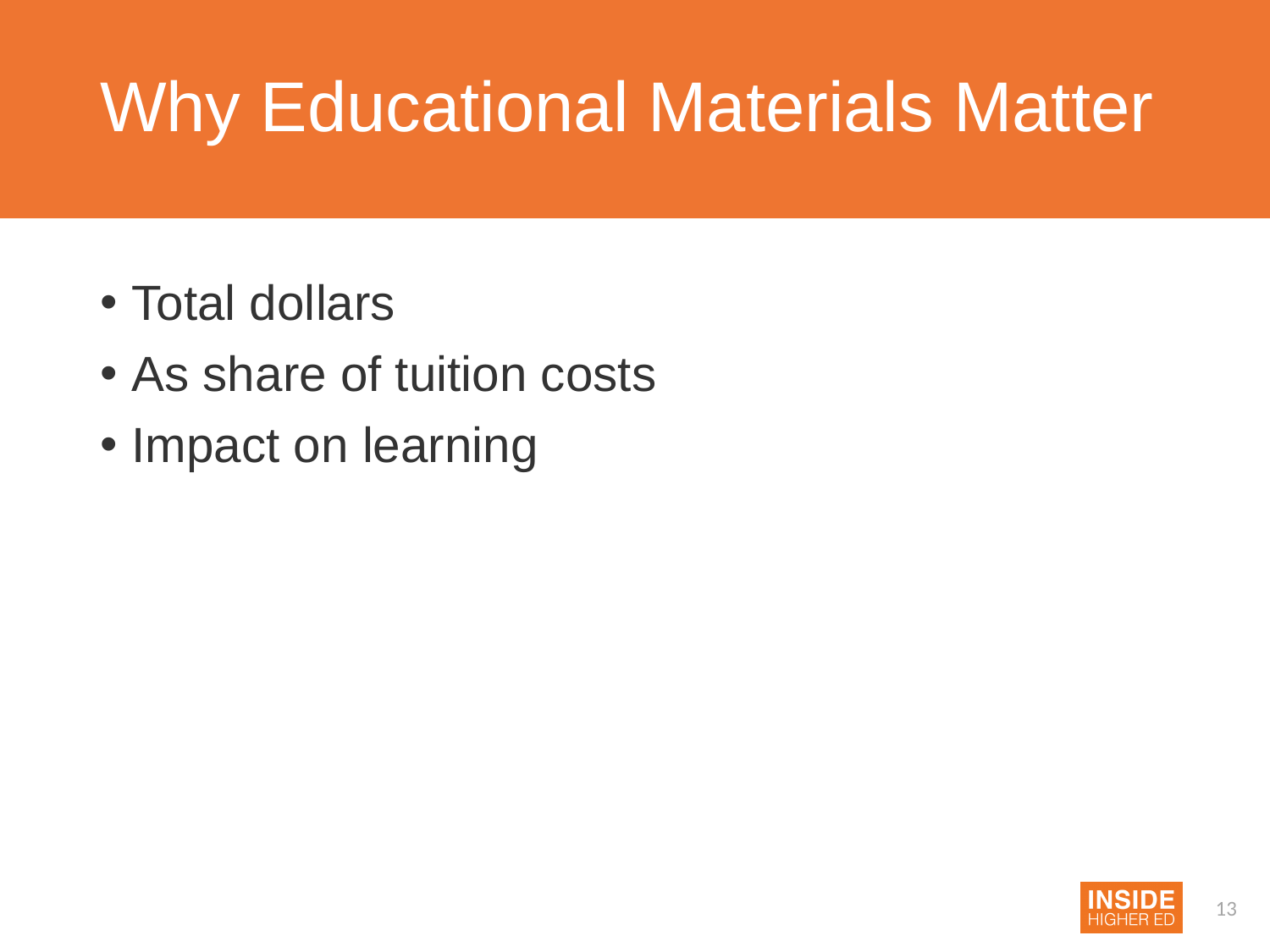

# Why Educational Materials Matter
Total dollars
As share of tuition costs
Impact on learning